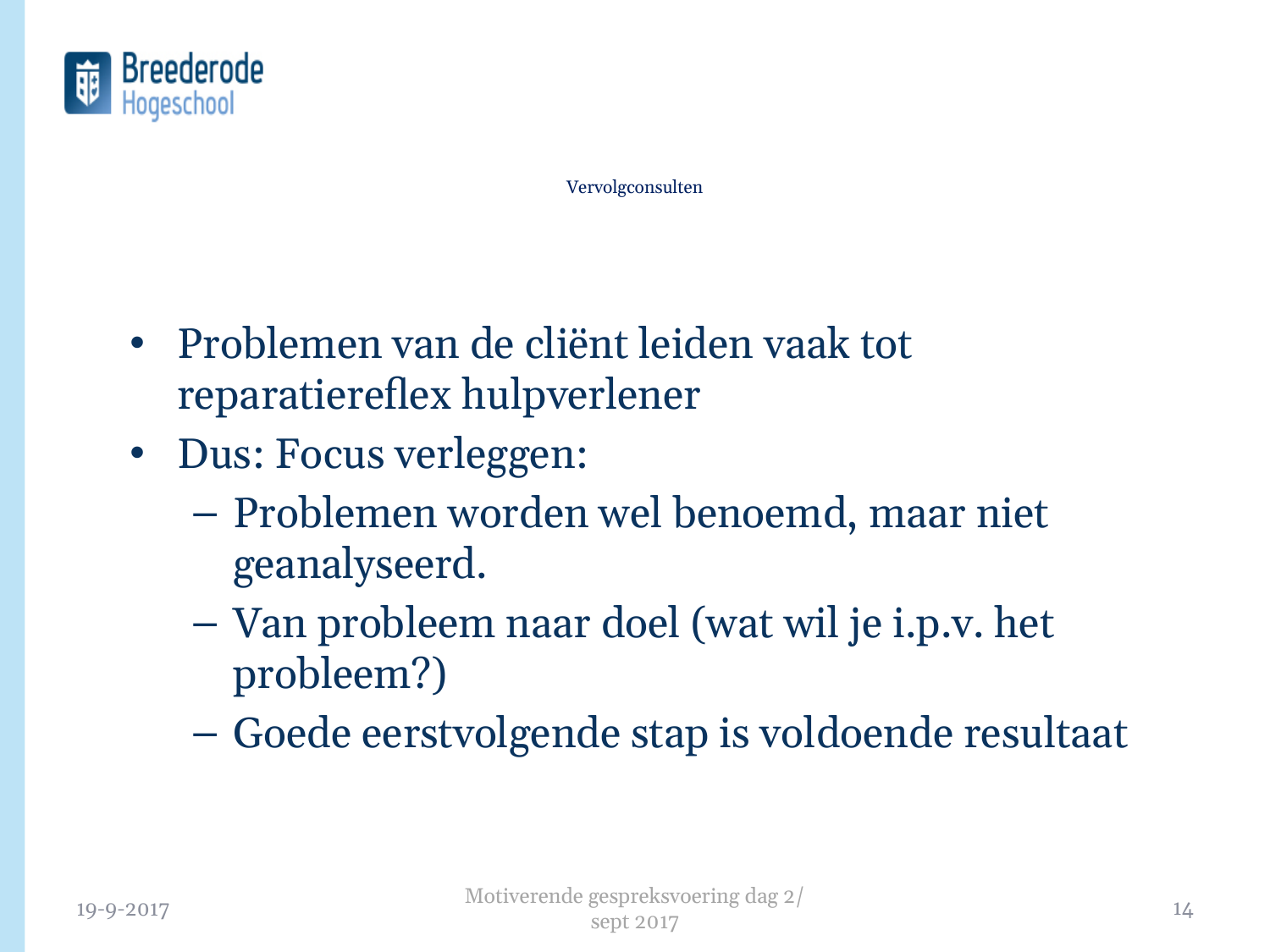

# Vervolgconsulten
Problemen van de cliënt leiden vaak tot reparatiereflex hulpverlener
Dus: Focus verleggen:
Problemen worden wel benoemd, maar niet geanalyseerd.
Van probleem naar doel (wat wil je i.p.v. het probleem?)
Goede eerstvolgende stap is voldoende resultaat
19-9-2017
Motiverende gespreksvoering dag 2/ sept 2017
14